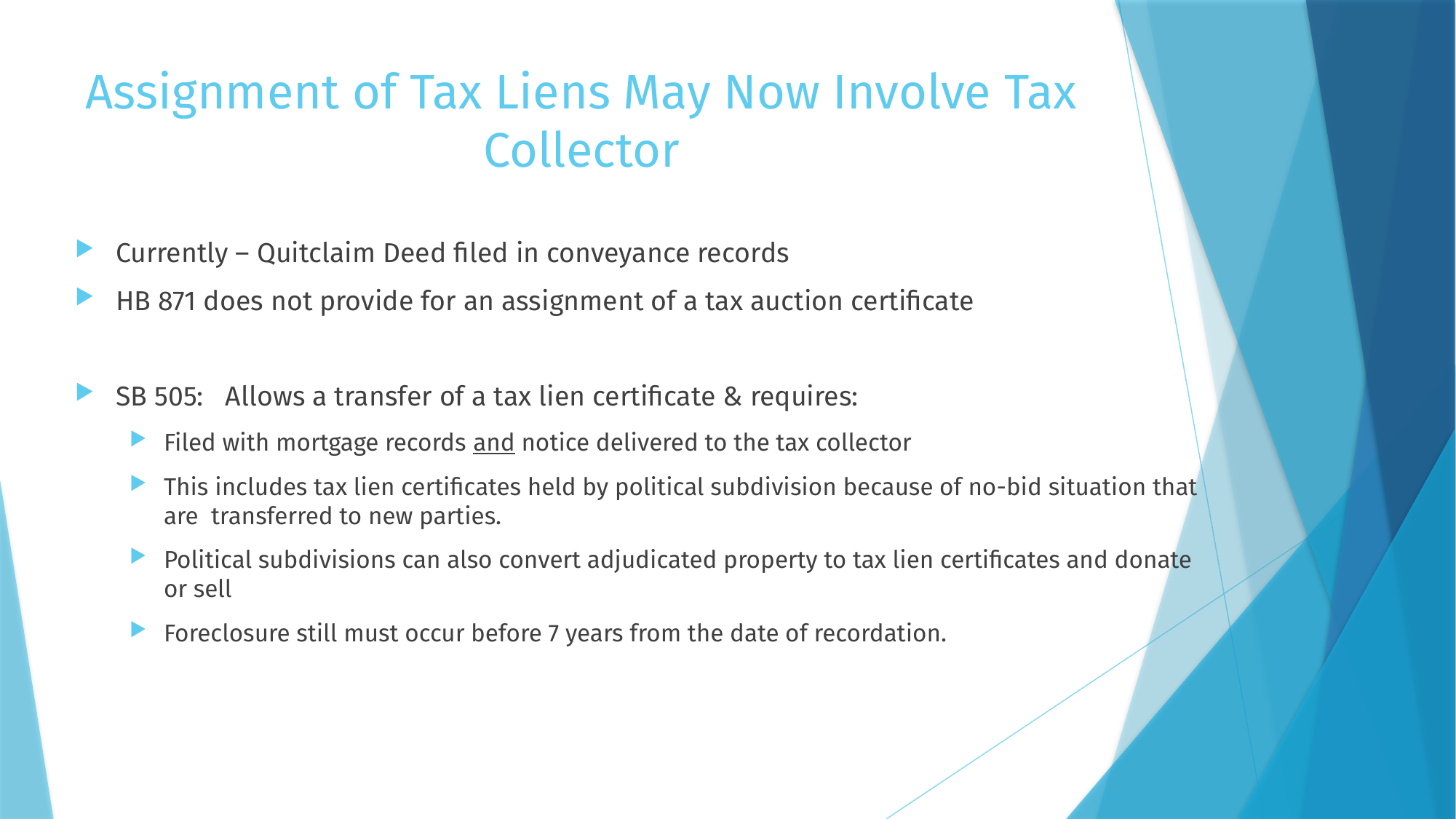

# Assignment of Tax Liens May Now Involve Tax Collector
Currently – Quitclaim Deed filed in conveyance records
HB 871 does not provide for an assignment of a tax auction certificate

SB 505:   Allows a transfer of a tax lien certificate & requires:
Filed with mortgage records and notice delivered to the tax collector
This includes tax lien certificates held by political subdivision because of no-bid situation that are  transferred to new parties.
Political subdivisions can also convert adjudicated property to tax lien certificates and donate or sell
Foreclosure still must occur before 7 years from the date of recordation.